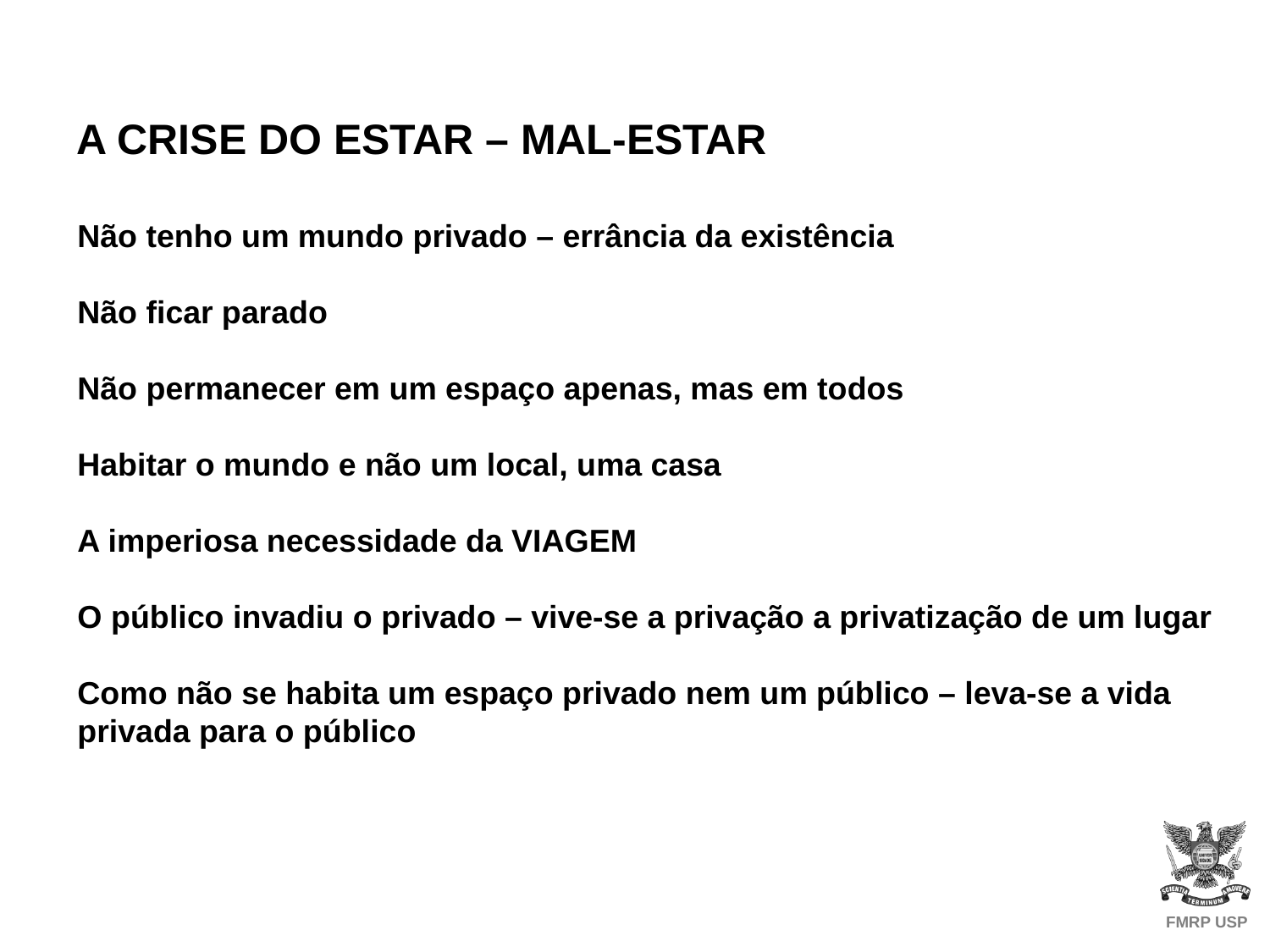

A CRISE DO ESTAR – MAL-ESTAR
Não tenho um mundo privado – errância da existência

Não ficar parado

Não permanecer em um espaço apenas, mas em todos

Habitar o mundo e não um local, uma casa

A imperiosa necessidade da VIAGEM

O público invadiu o privado – vive-se a privação a privatização de um lugar

Como não se habita um espaço privado nem um público – leva-se a vida privada para o público